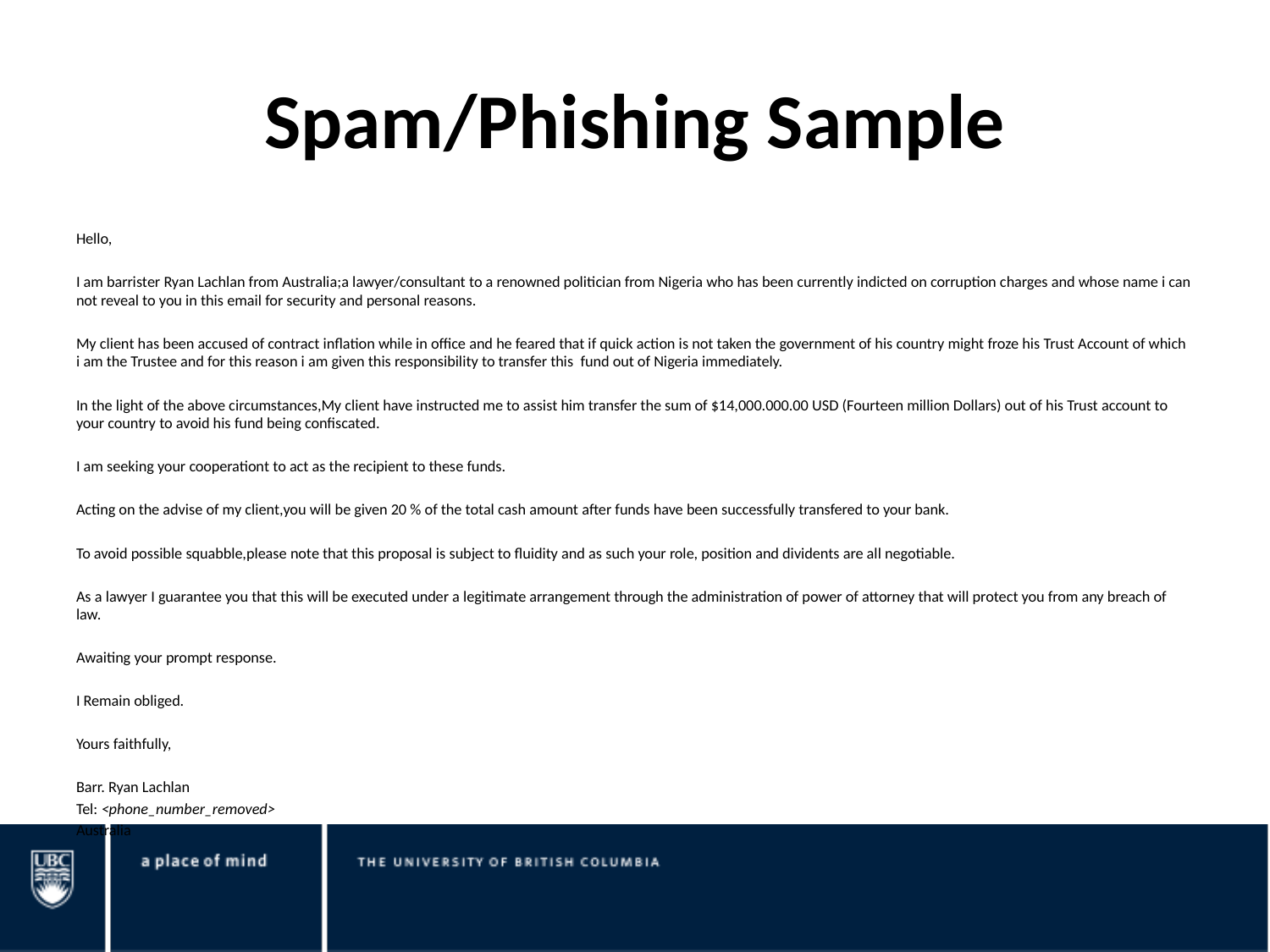

# Spam/Phishing Sample
Hello,

I am barrister Ryan Lachlan from Australia;a lawyer/consultant to a renowned politician from Nigeria who has been currently indicted on corruption charges and whose name i can not reveal to you in this email for security and personal reasons.

My client has been accused of contract inflation while in office and he feared that if quick action is not taken the government of his country might froze his Trust Account of which i am the Trustee and for this reason i am given this responsibility to transfer this  fund out of Nigeria immediately.

In the light of the above circumstances,My client have instructed me to assist him transfer the sum of $14,000.000.00 USD (Fourteen million Dollars) out of his Trust account to your country to avoid his fund being confiscated.

I am seeking your cooperationt to act as the recipient to these funds.

Acting on the advise of my client,you will be given 20 % of the total cash amount after funds have been successfully transfered to your bank.

To avoid possible squabble,please note that this proposal is subject to fluidity and as such your role, position and dividents are all negotiable.

As a lawyer I guarantee you that this will be executed under a legitimate arrangement through the administration of power of attorney that will protect you from any breach of law.

Awaiting your prompt response.

I Remain obliged.

Yours faithfully,

Barr. Ryan Lachlan
Tel: <phone_number_removed>
Australia